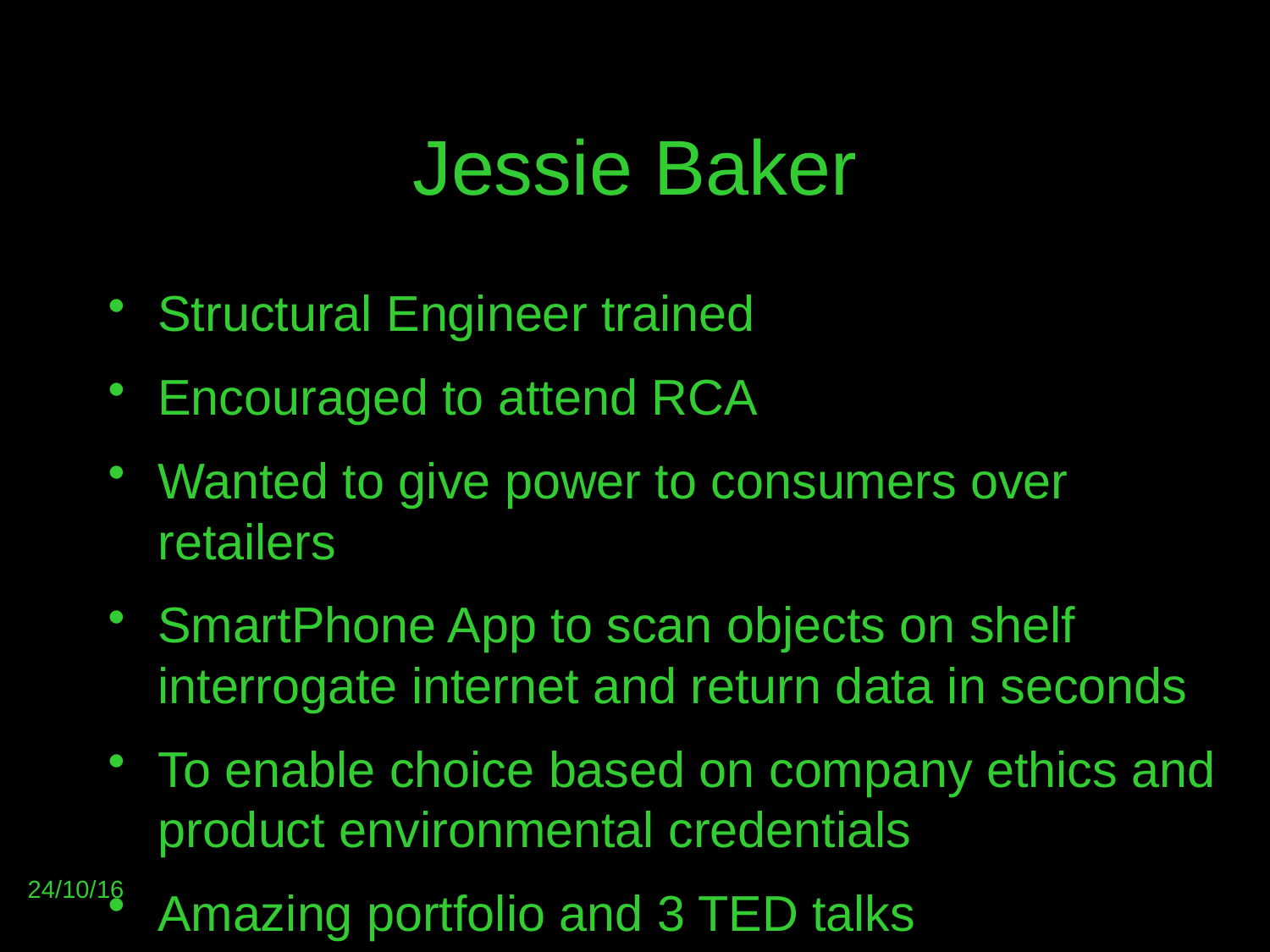

Jessie Baker
Structural Engineer trained
Encouraged to attend RCA
Wanted to give power to consumers over retailers
SmartPhone App to scan objects on shelf interrogate internet and return data in seconds
To enable choice based on company ethics and product environmental credentials
Amazing portfolio and 3 TED talks
24/10/16
16